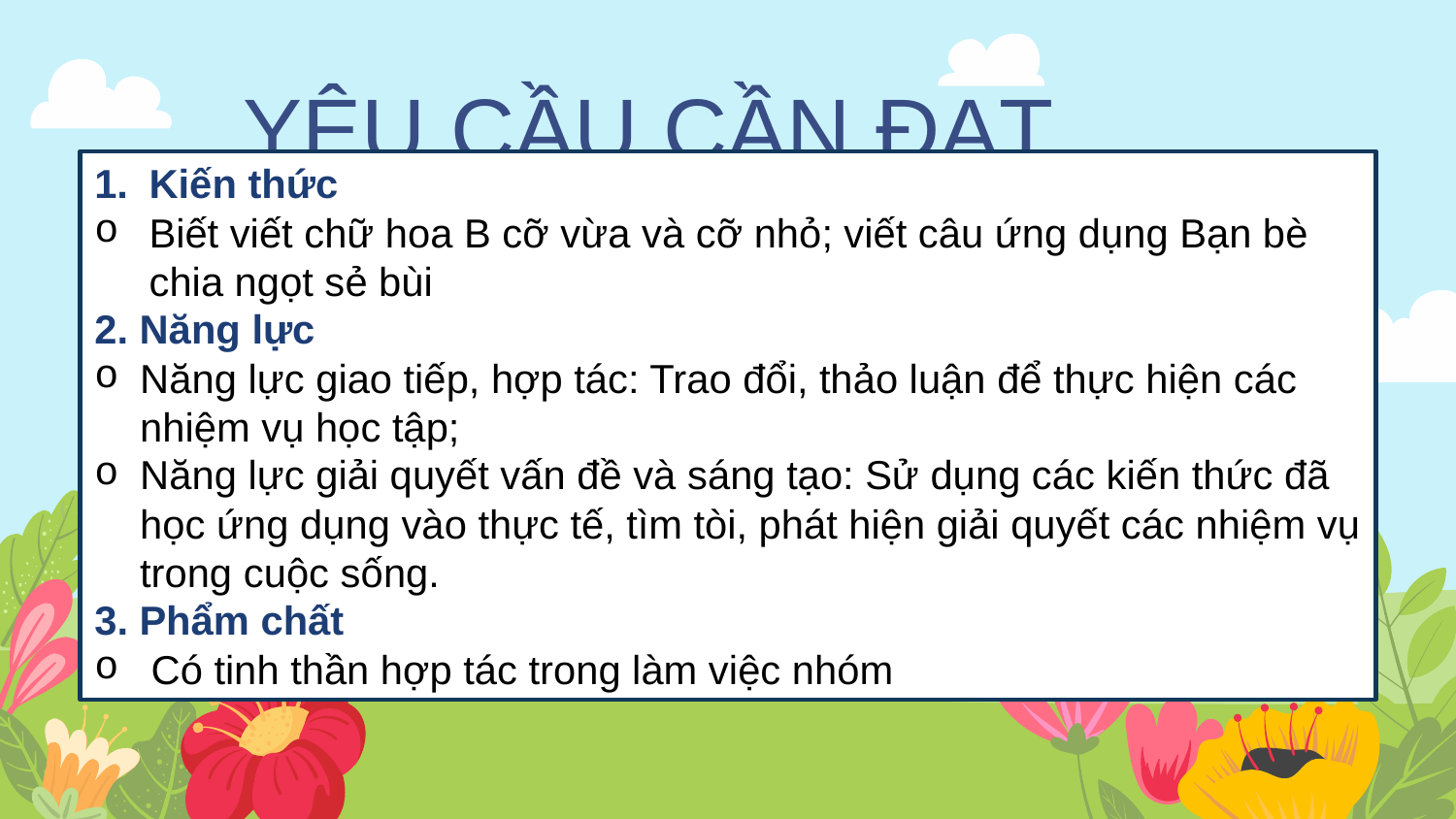

YÊU CẦU CẦN ĐẠT
Kiến thức
Biết viết chữ hoa B cỡ vừa và cỡ nhỏ; viết câu ứng dụng Bạn bè chia ngọt sẻ bùi
2. Năng lực
Năng lực giao tiếp, hợp tác: Trao đổi, thảo luận để thực hiện các nhiệm vụ học tập;
Năng lực giải quyết vấn đề và sáng tạo: Sử dụng các kiến thức đã học ứng dụng vào thực tế, tìm tòi, phát hiện giải quyết các nhiệm vụ trong cuộc sống.
3. Phẩm chất
 Có tinh thần hợp tác trong làm việc nhóm